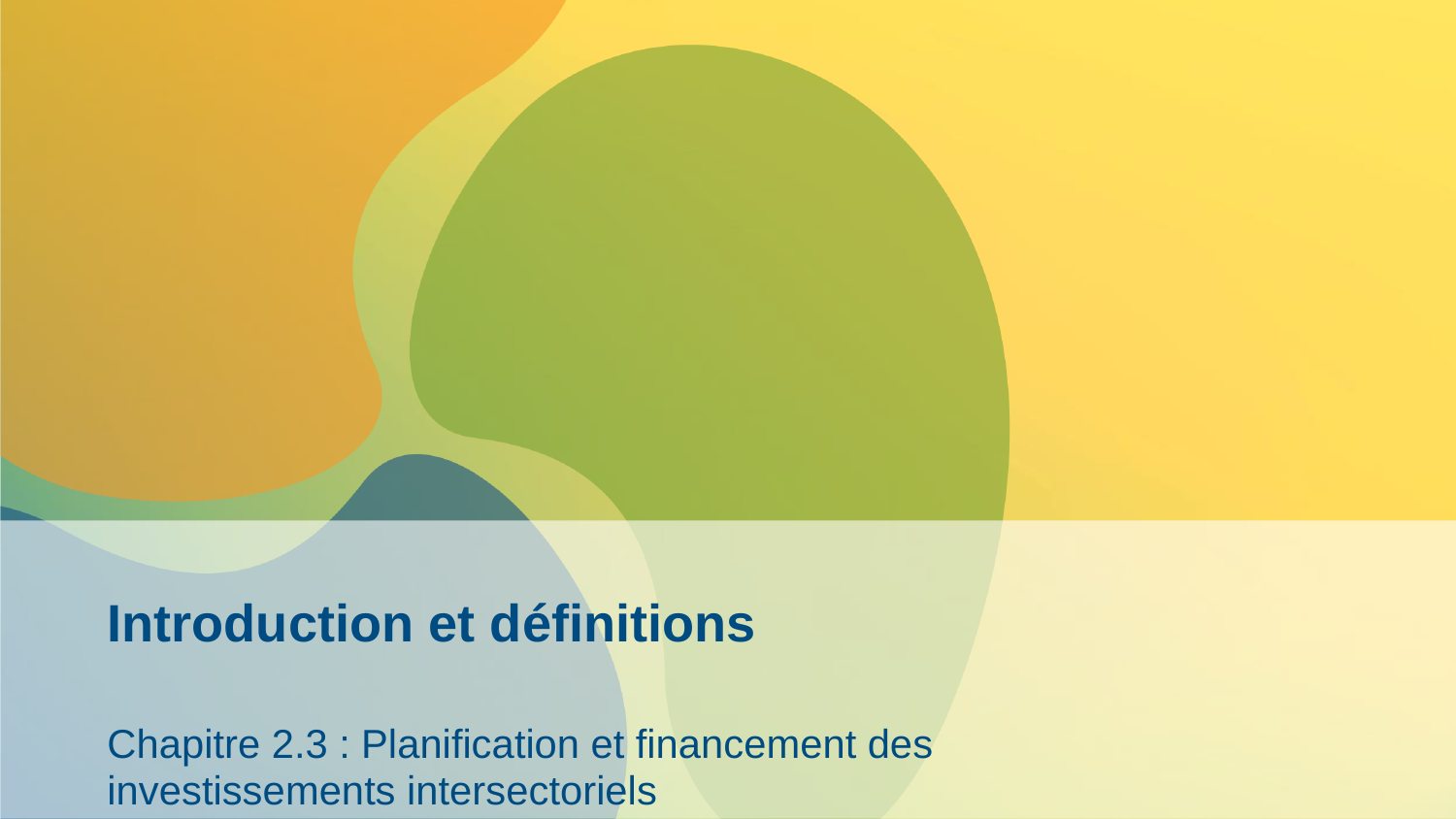

# Introduction et définitions
Chapitre 2.3 : Planification et financement des investissements intersectoriels